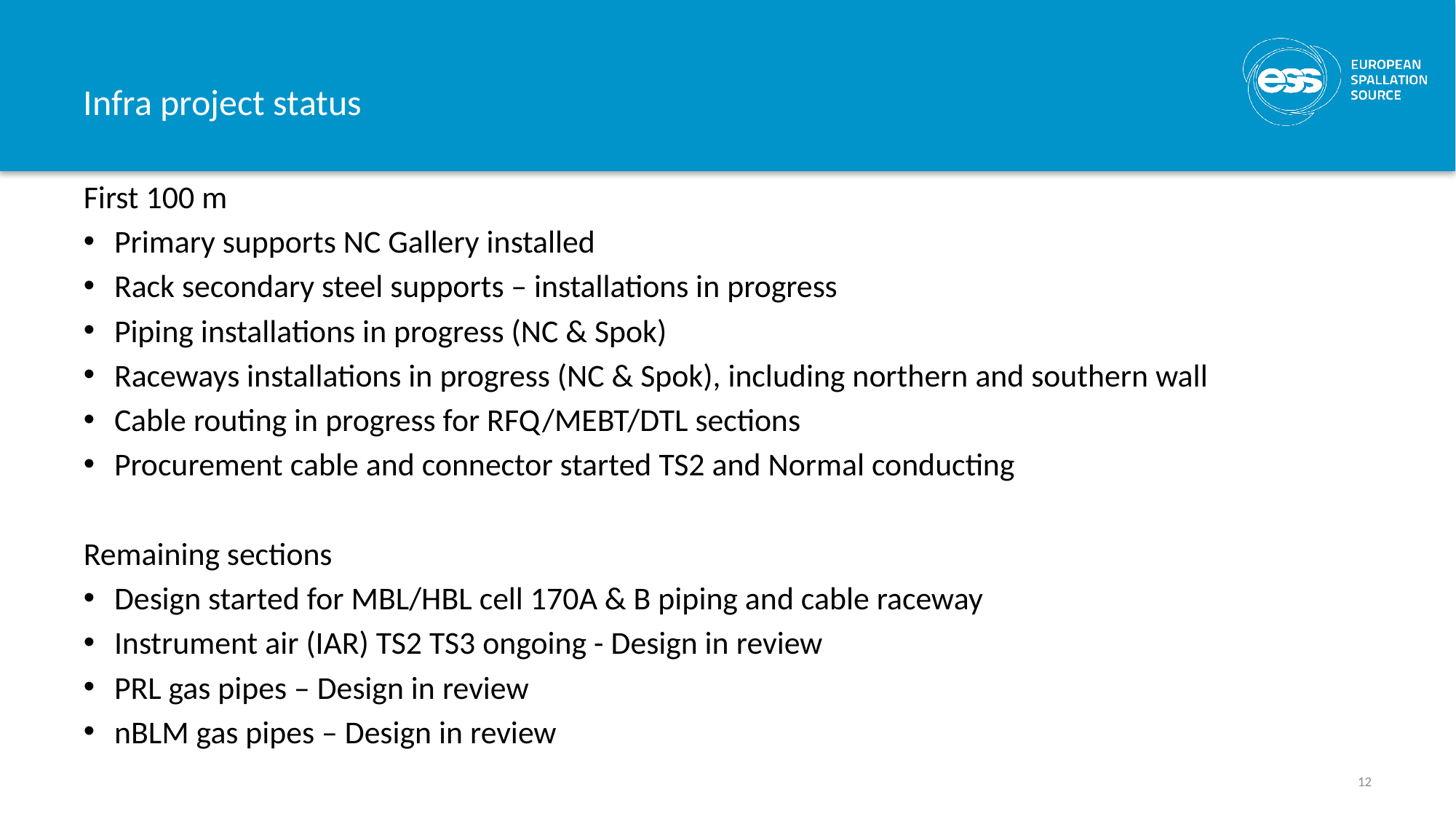

# Infra project status
First 100 m
Primary supports NC Gallery installed
Rack secondary steel supports – installations in progress
Piping installations in progress (NC & Spok)
Raceways installations in progress (NC & Spok), including northern and southern wall
Cable routing in progress for RFQ/MEBT/DTL sections
Procurement cable and connector started TS2 and Normal conducting

Remaining sections
Design started for MBL/HBL cell 170A & B piping and cable raceway
Instrument air (IAR) TS2 TS3 ongoing - Design in review
PRL gas pipes – Design in review
nBLM gas pipes – Design in review
12